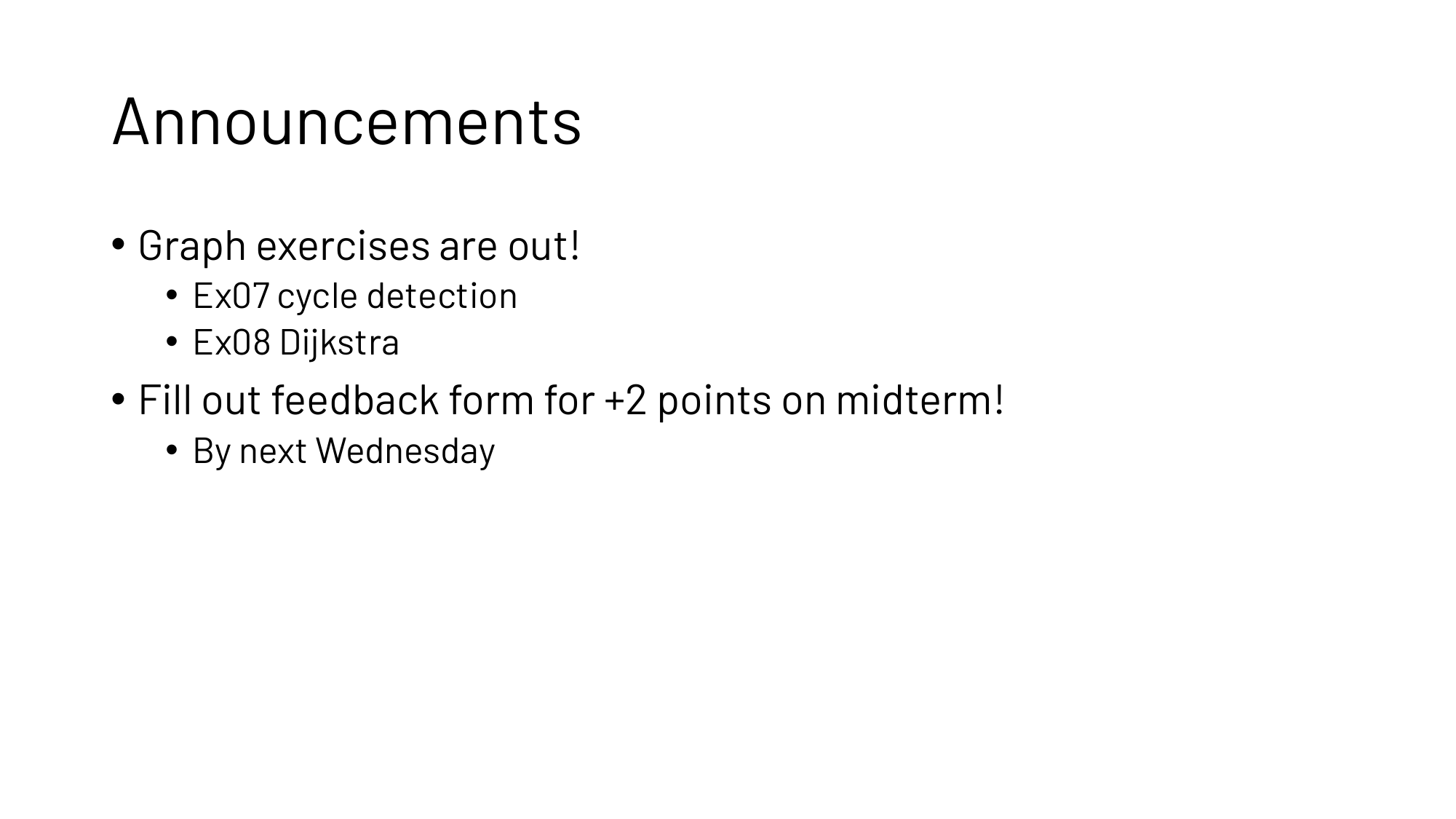

# Announcements
Graph exercises are out!
Ex07 cycle detection
Ex08 Dijkstra
Fill out feedback form for +2 points on midterm!
By next Wednesday